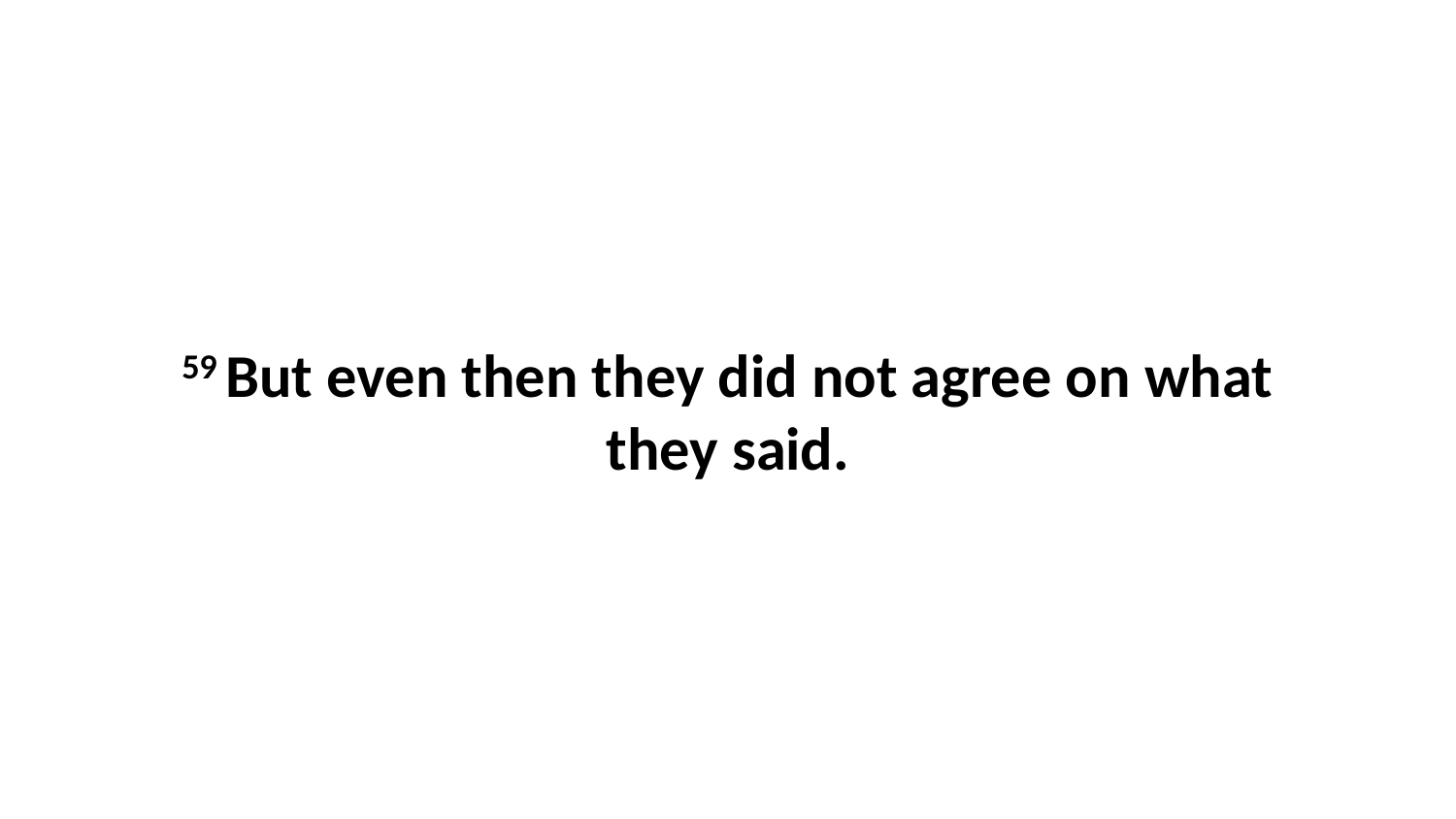

59 But even then they did not agree on what they said.